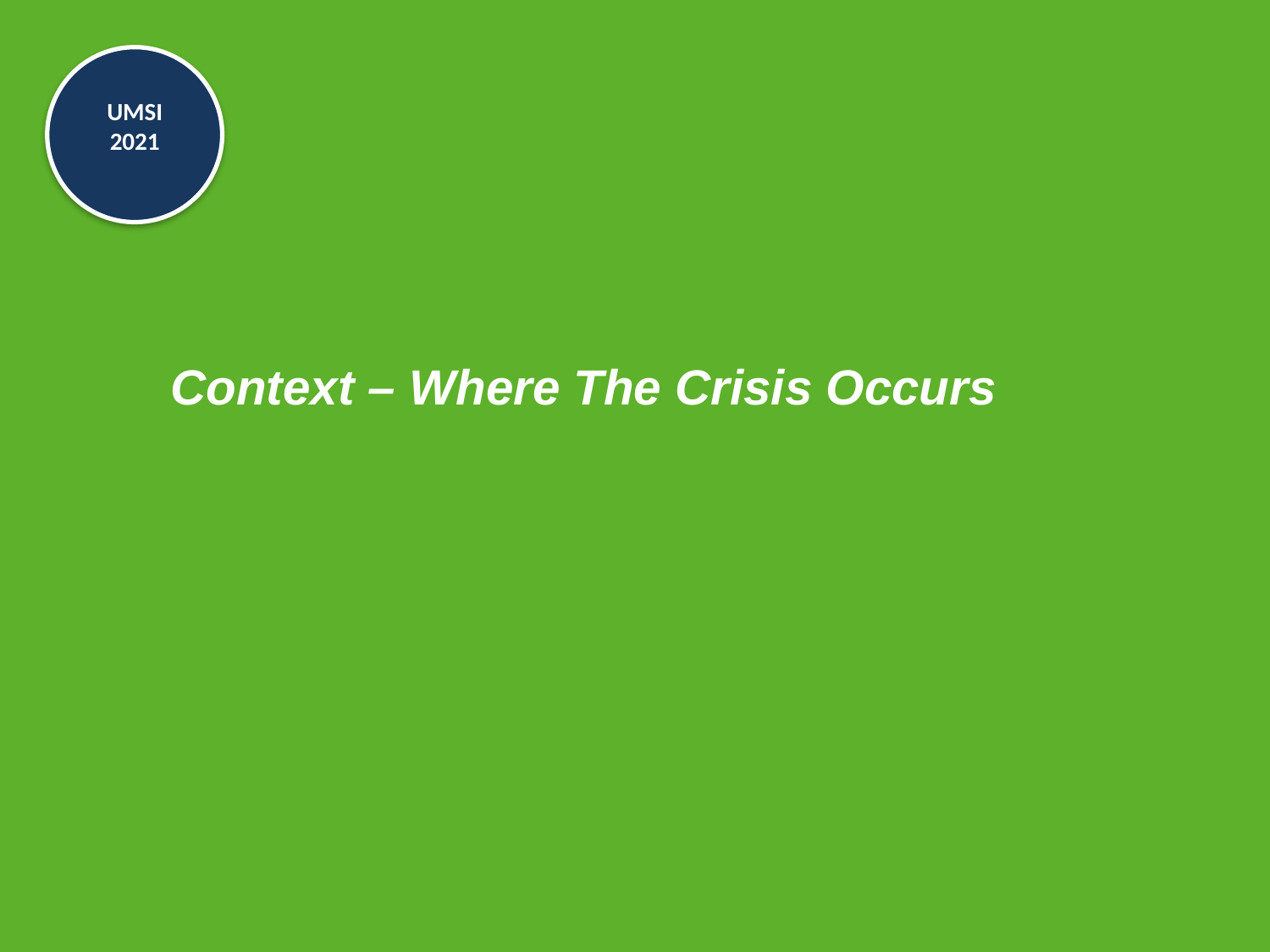

# Context – Where The Crisis Occurs